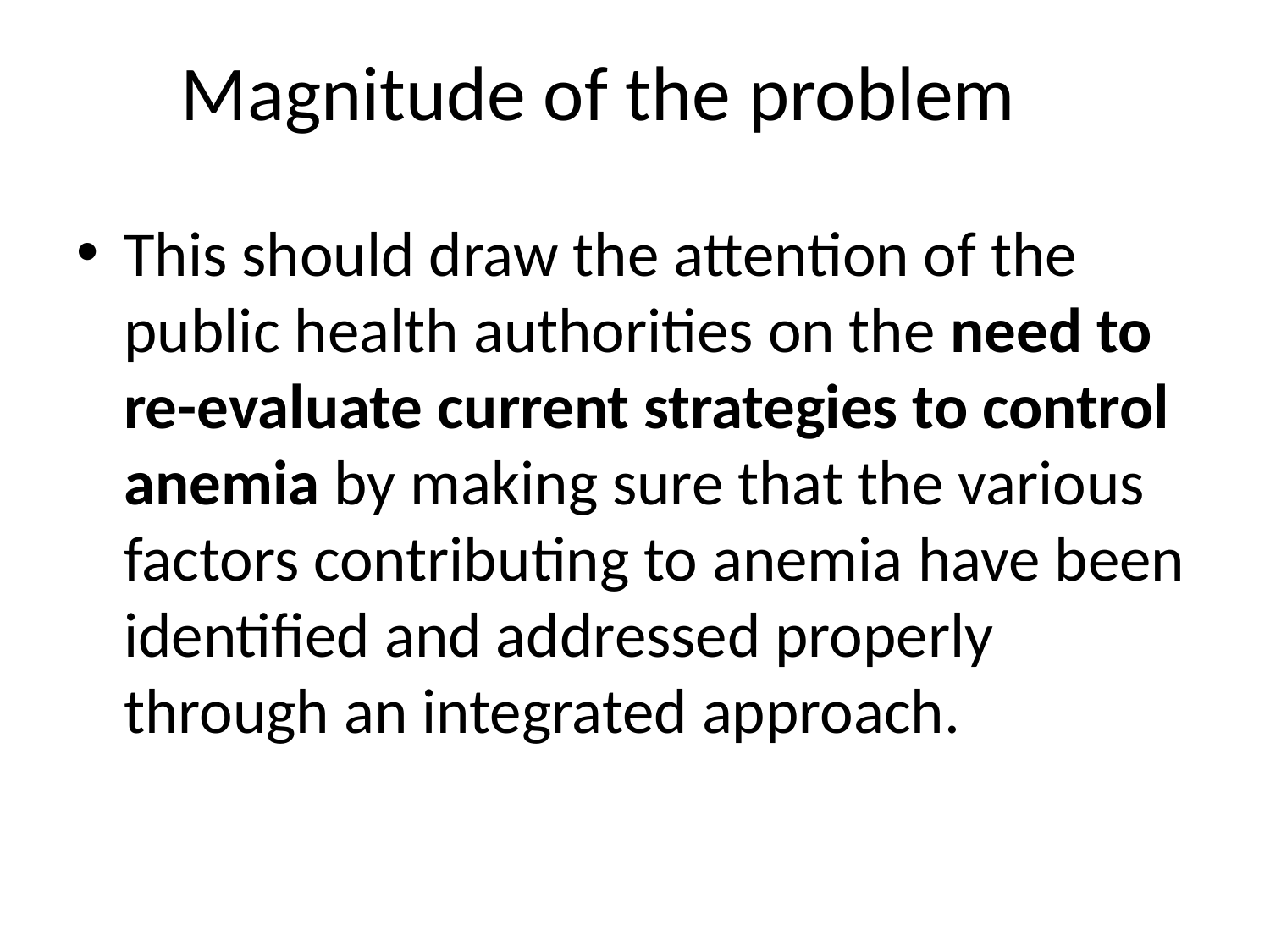

# Magnitude of the problem
This should draw the attention of the public health authorities on the need to re-evaluate current strategies to control anemia by making sure that the various factors contributing to anemia have been identified and addressed properly through an integrated approach.